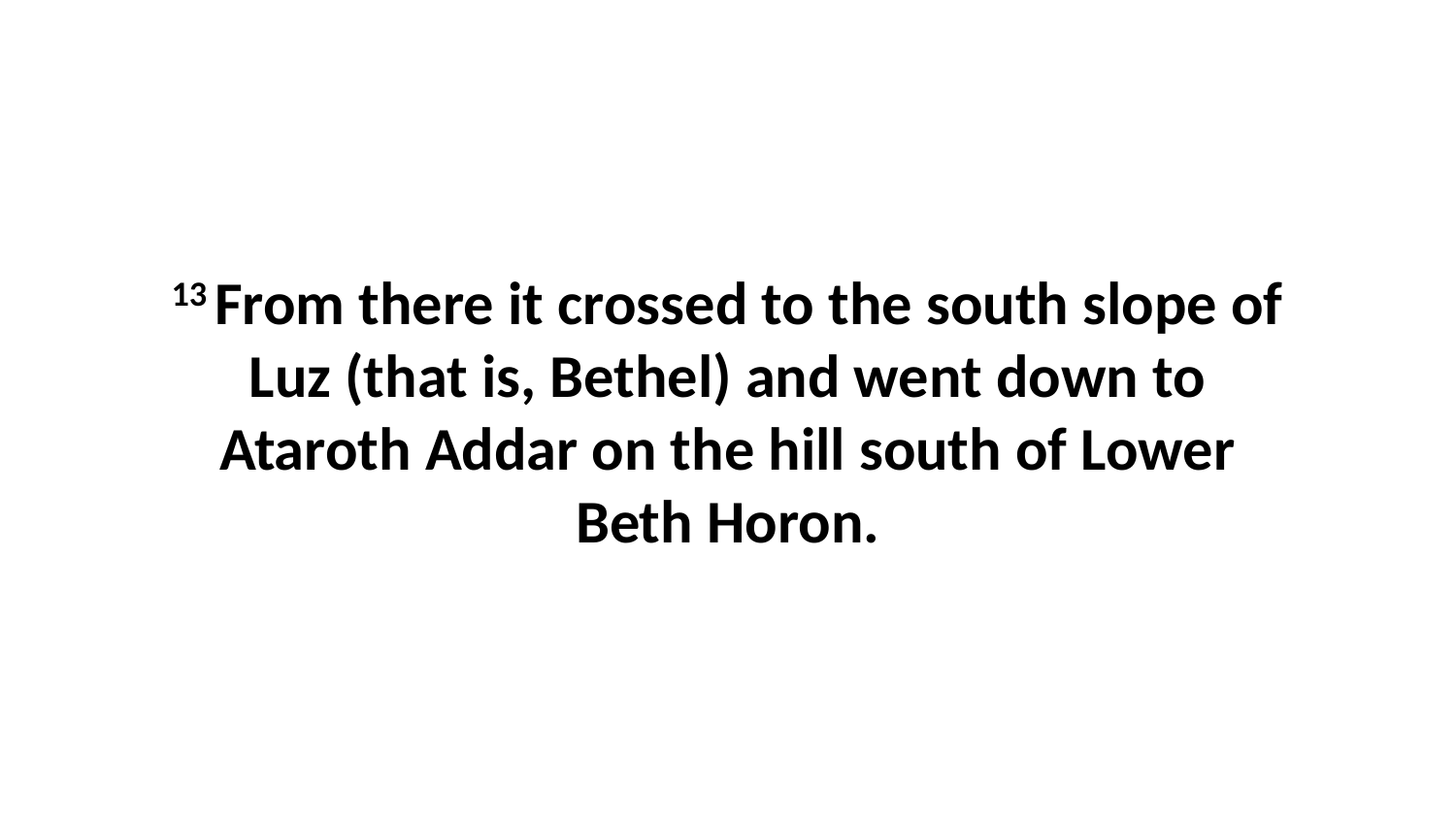

13 From there it crossed to the south slope of Luz (that is, Bethel) and went down to Ataroth Addar on the hill south of Lower Beth Horon.